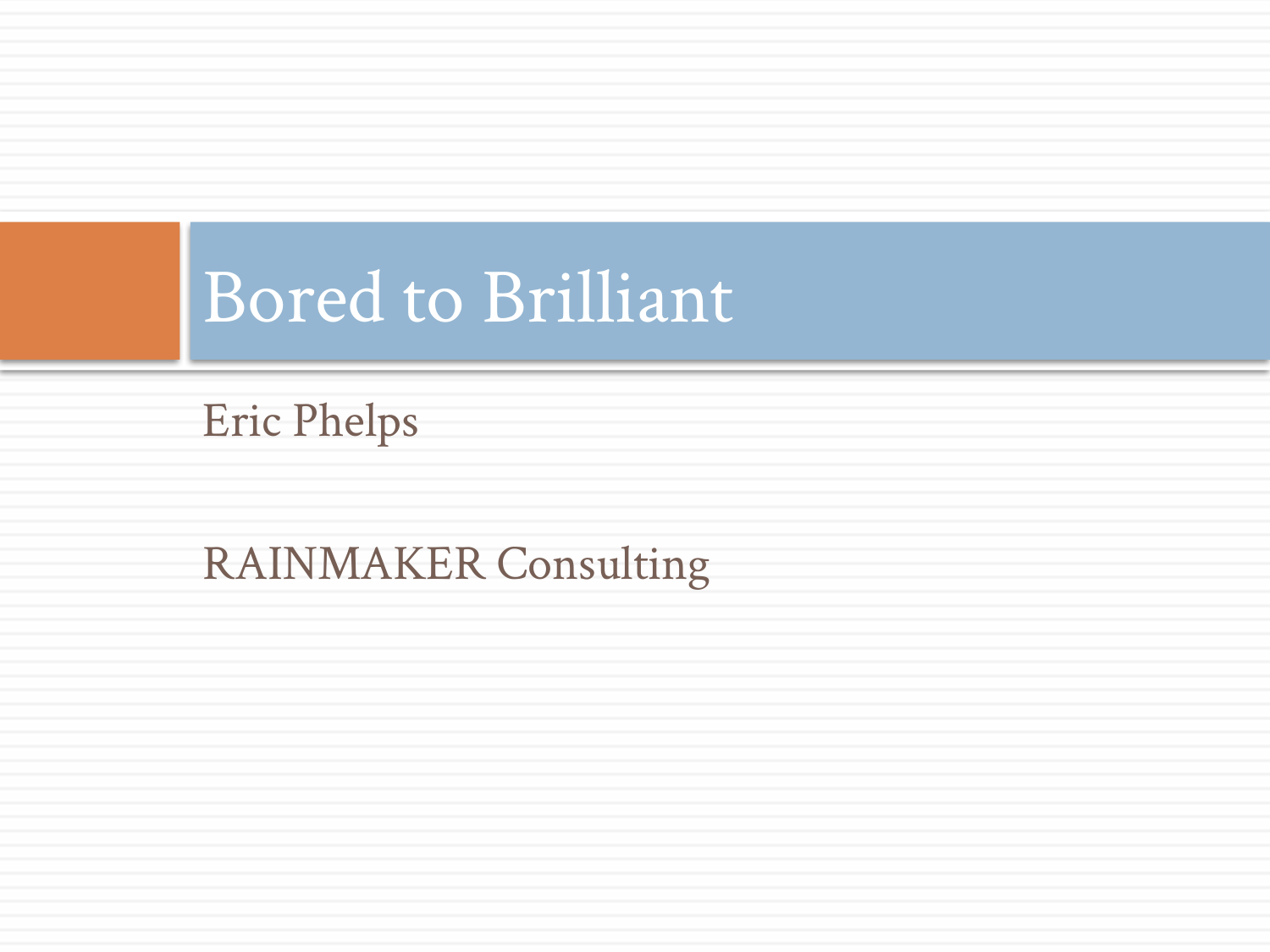

# Bored to Brilliant
Eric Phelps

RAINMAKER Consulting